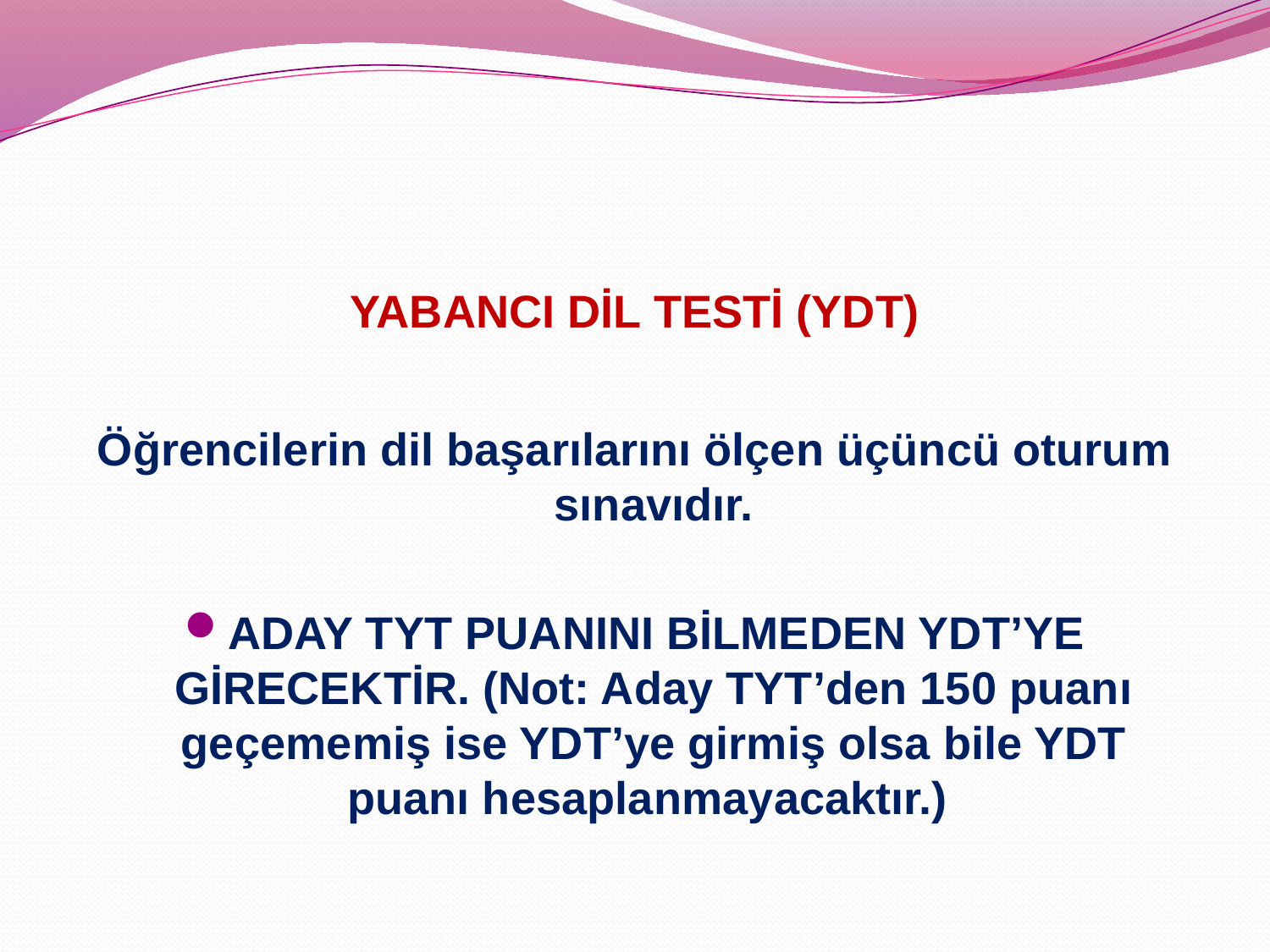

# YABANCI DİL TESTİ (YDT)

Öğrencilerin dil başarılarını ölçen üçüncü oturum sınavıdır.

ADAY TYT PUANINI BİLMEDEN YDT’YE GİRECEKTİR. (Not: Aday TYT’den 150 puanı geçememiş ise YDT’ye girmiş olsa bile YDT puanı hesaplanmayacaktır.)